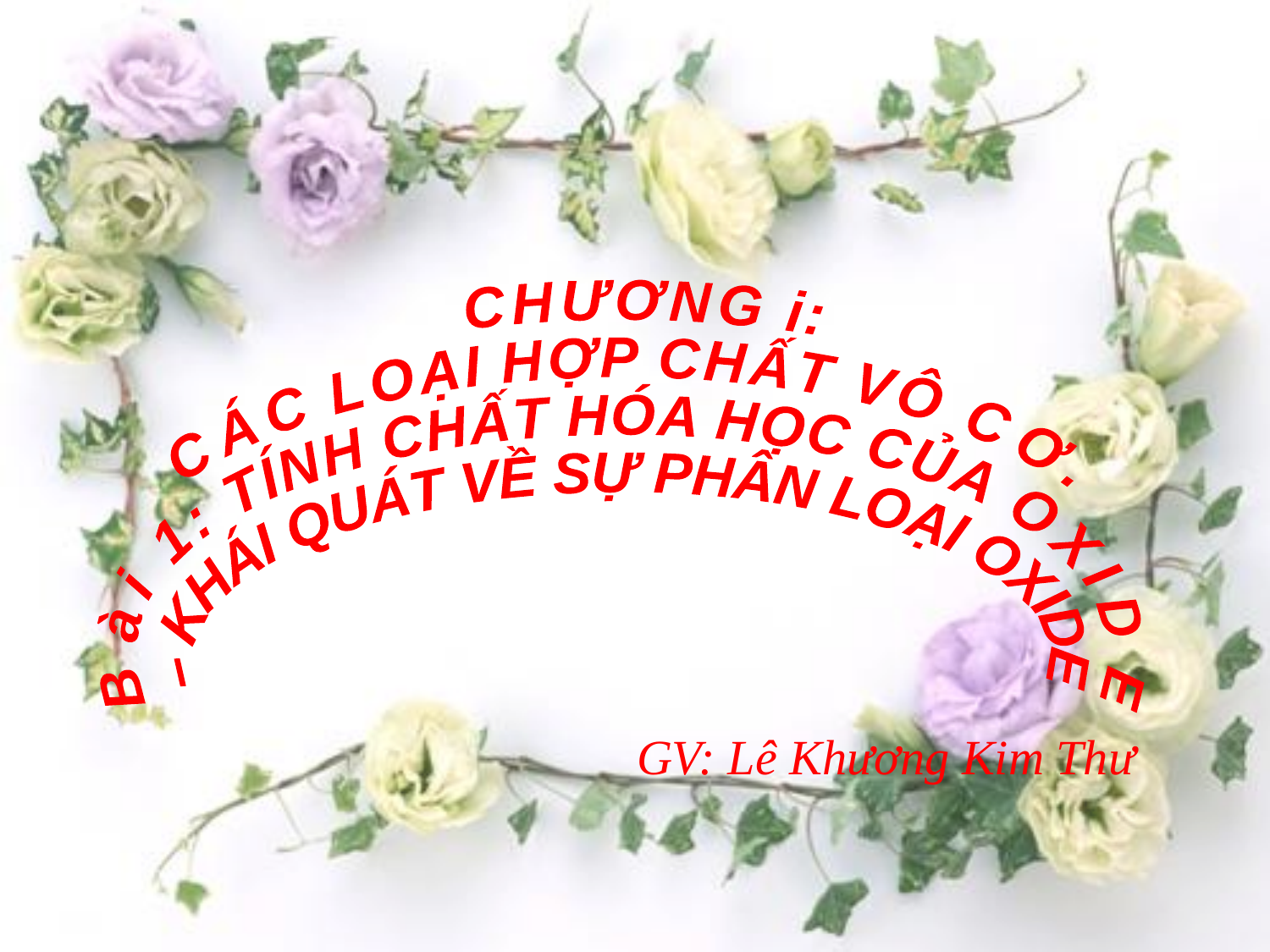

CHƯƠNG i:
CÁC LOẠI HỢP CHẤT VÔ CƠ.
Bài 1:
TÍNH CHẤT HÓA HỌC CỦA OXIDE
– KHÁI QUÁT VỀ SỰ PHÂN LOẠI OXIDE
GV: Lê Khương Kim Thư